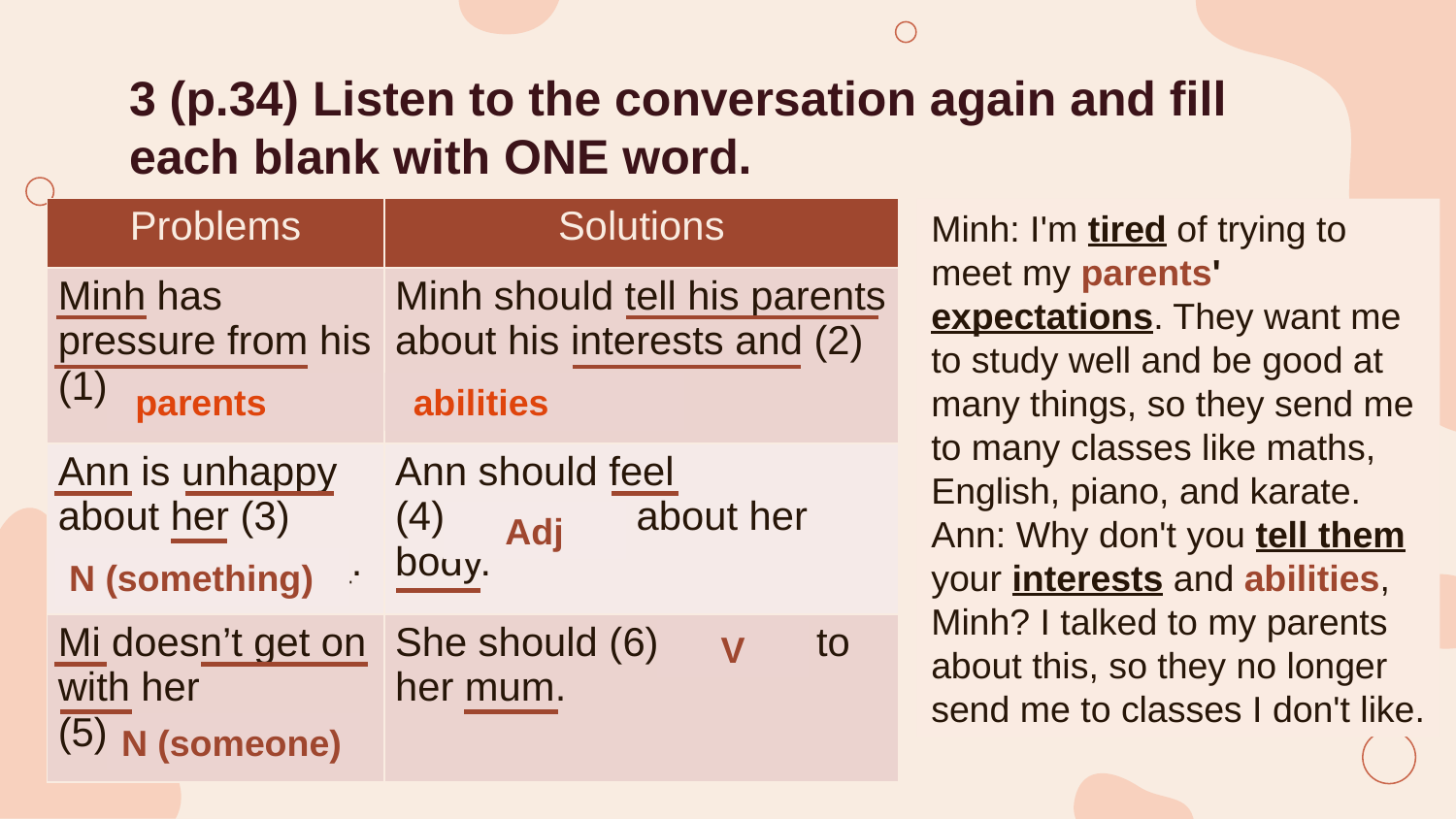

# 3 (p.34) Listen to the conversation again and fill each blank with ONE word.
| Problems | Solutions |
| --- | --- |
| Minh has pressure from his (1)\_\_\_\_\_\_\_\_. | Minh should tell his parents about his interests and (2) \_\_\_\_\_\_\_\_\_\_. |
| Ann is unhappy about her (3) \_\_\_\_\_\_\_\_\_\_\_\_\_. | Ann should feel (4)\_\_\_\_\_\_\_\_ about her body. |
| Mi doesn’t get on with her (5)\_\_\_\_\_\_\_\_. | She should (6) \_\_\_\_\_\_ to her mum. |
Minh: I'm tired of trying to meet my parents' expectations. They want me to study well and be good at many things, so they send me to many classes like maths, English, piano, and karate.
Ann: Why don't you tell them your interests and abilities, Minh? I talked to my parents about this, so they no longer send me to classes I don't like.
N (someone)
N (something)
parents
abilities
Adj
N (something)
V
N (someone)